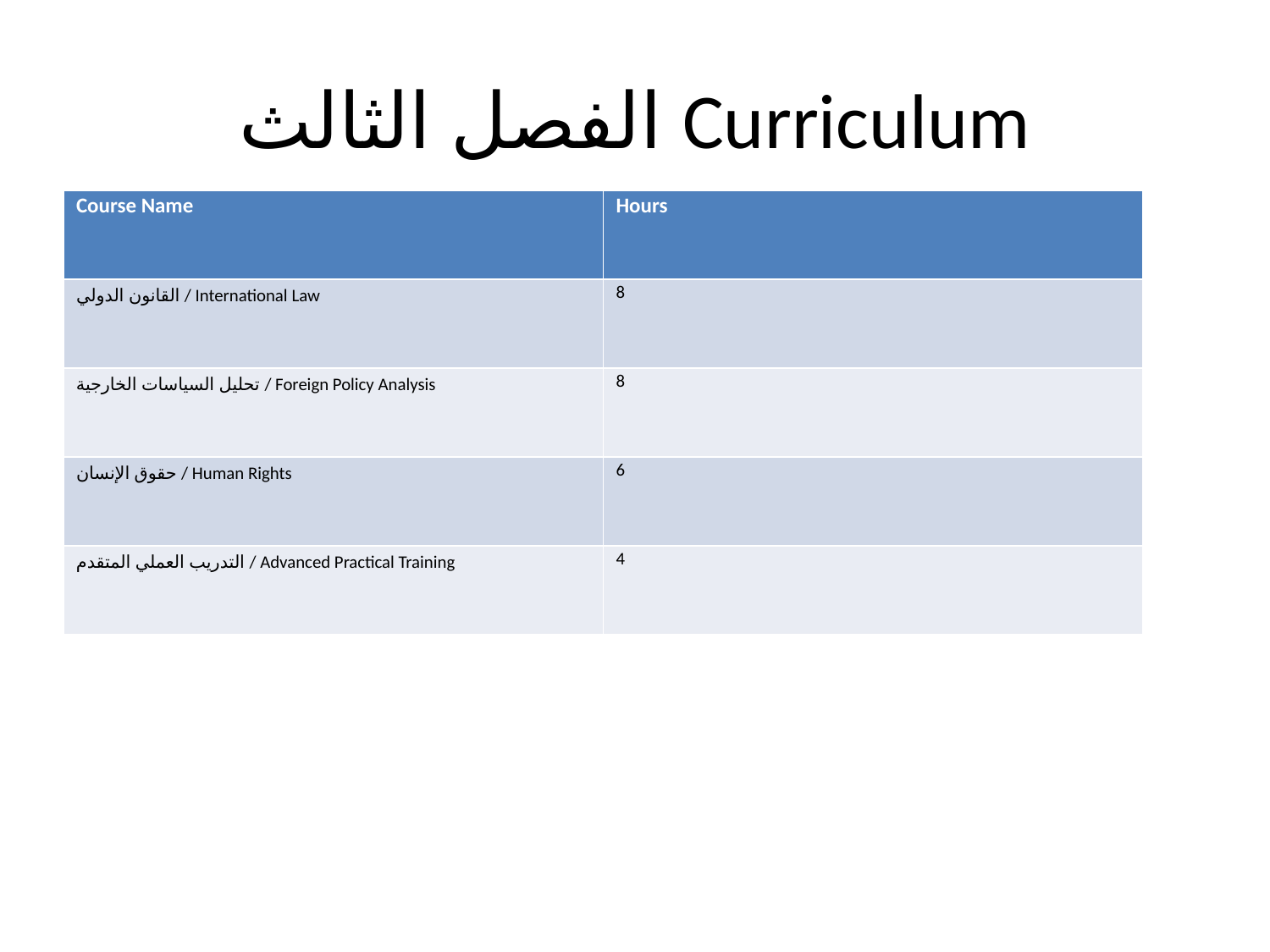

# الفصل الثالث Curriculum
| Course Name | Hours |
| --- | --- |
| القانون الدولي / International Law | 8 |
| تحليل السياسات الخارجية / Foreign Policy Analysis | 8 |
| حقوق الإنسان / Human Rights | 6 |
| التدريب العملي المتقدم / Advanced Practical Training | 4 |